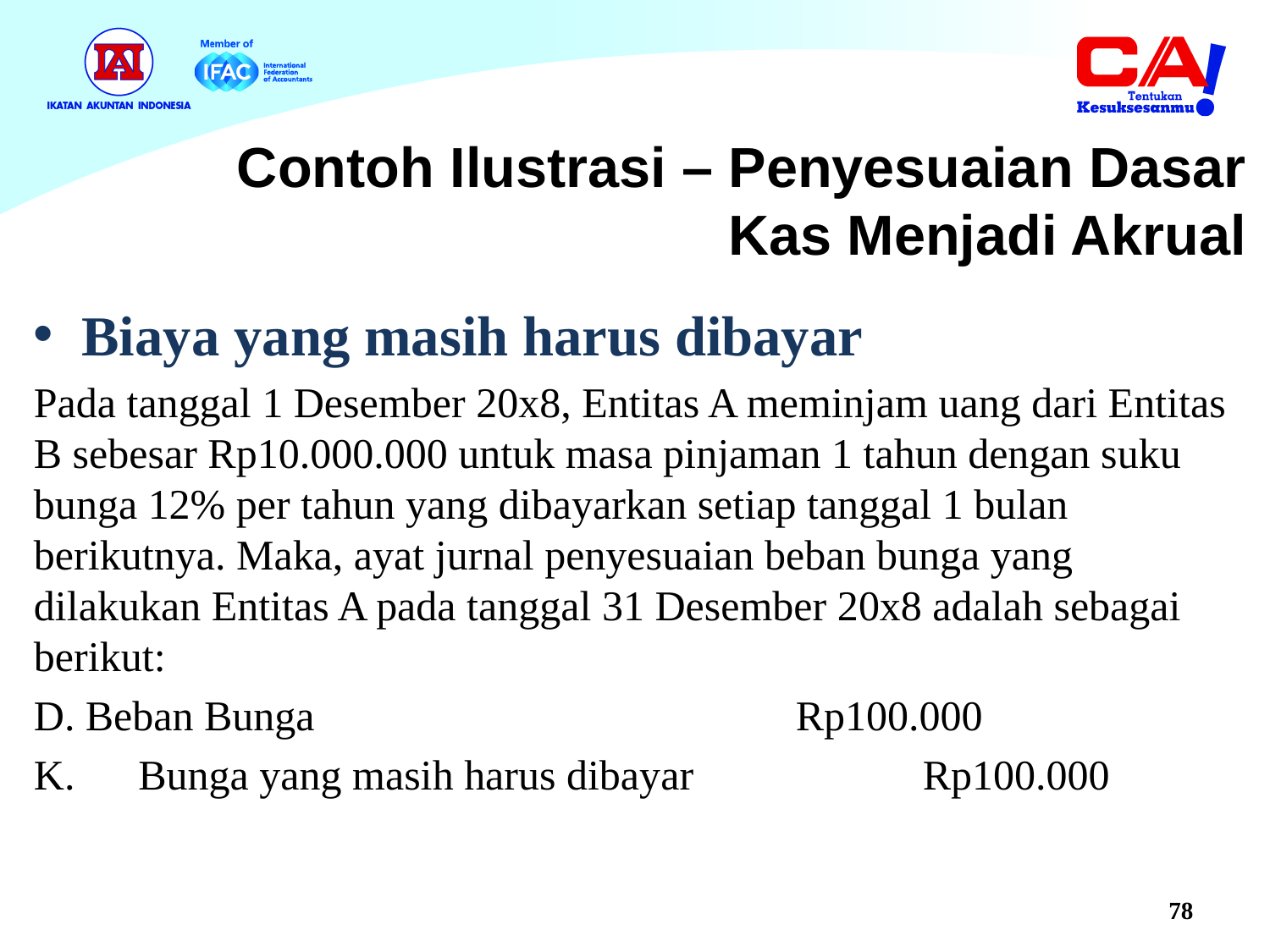

# Contoh Ilustrasi – Penyesuaian Dasar Kas Menjadi Akrual
Biaya yang masih harus dibayar
Pada tanggal 1 Desember 20x8, Entitas A meminjam uang dari Entitas B sebesar Rp10.000.000 untuk masa pinjaman 1 tahun dengan suku bunga 12% per tahun yang dibayarkan setiap tanggal 1 bulan berikutnya. Maka, ayat jurnal penyesuaian beban bunga yang dilakukan Entitas A pada tanggal 31 Desember 20x8 adalah sebagai berikut:
D. Beban Bunga				Rp100.000
K.      Bunga yang masih harus dibayar		Rp100.000
78